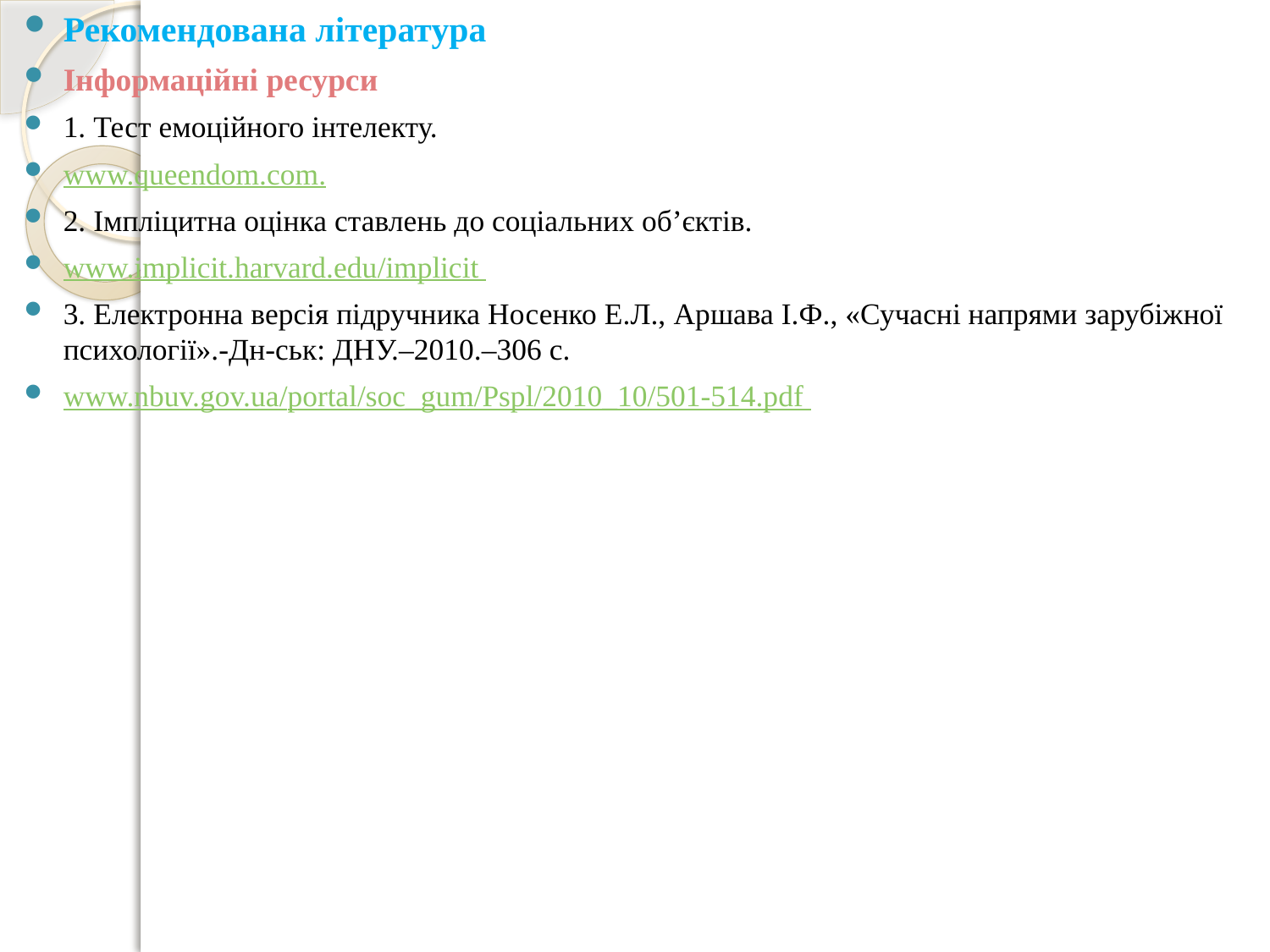

Рекомендована література
Інформаційні ресурси
1. Тест емоційного інтелекту.
www.queendom.com.
2. Імпліцитна оцінка ставлень до соціальних об’єктів.
www.implicit.harvard.edu/implicit
3. Електронна версія підручника Носенко Е.Л., Аршава І.Ф., «Сучасні напрями зарубіжної психології».-Дн-ськ: ДНУ.–2010.–306 с.
www.nbuv.gov.ua/portal/soc_gum/Pspl/2010_10/501-514.pdf